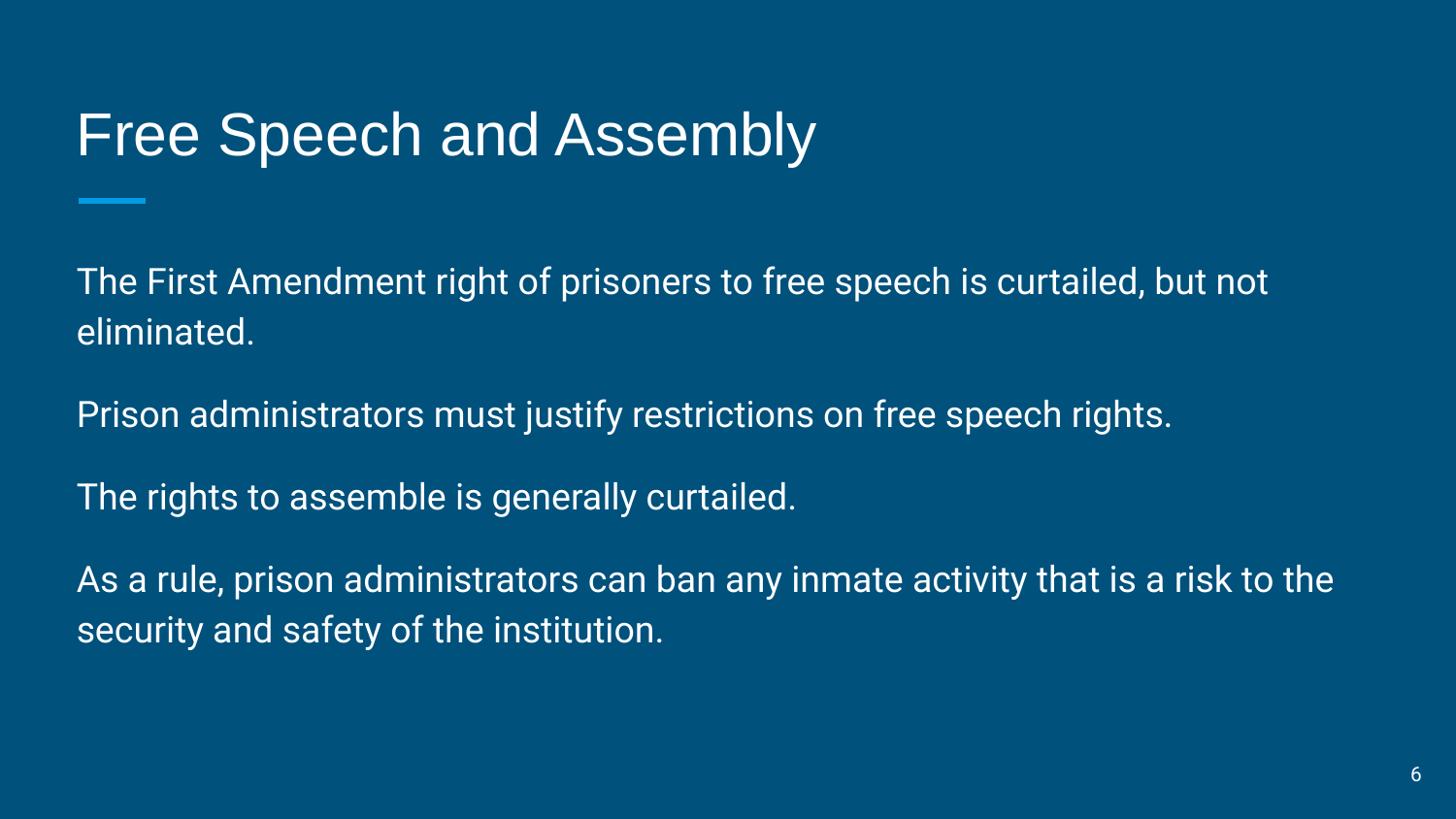

# Free Speech and Assembly
The First Amendment right of prisoners to free speech is curtailed, but not eliminated.
Prison administrators must justify restrictions on free speech rights.
The rights to assemble is generally curtailed.
As a rule, prison administrators can ban any inmate activity that is a risk to the security and safety of the institution.
6